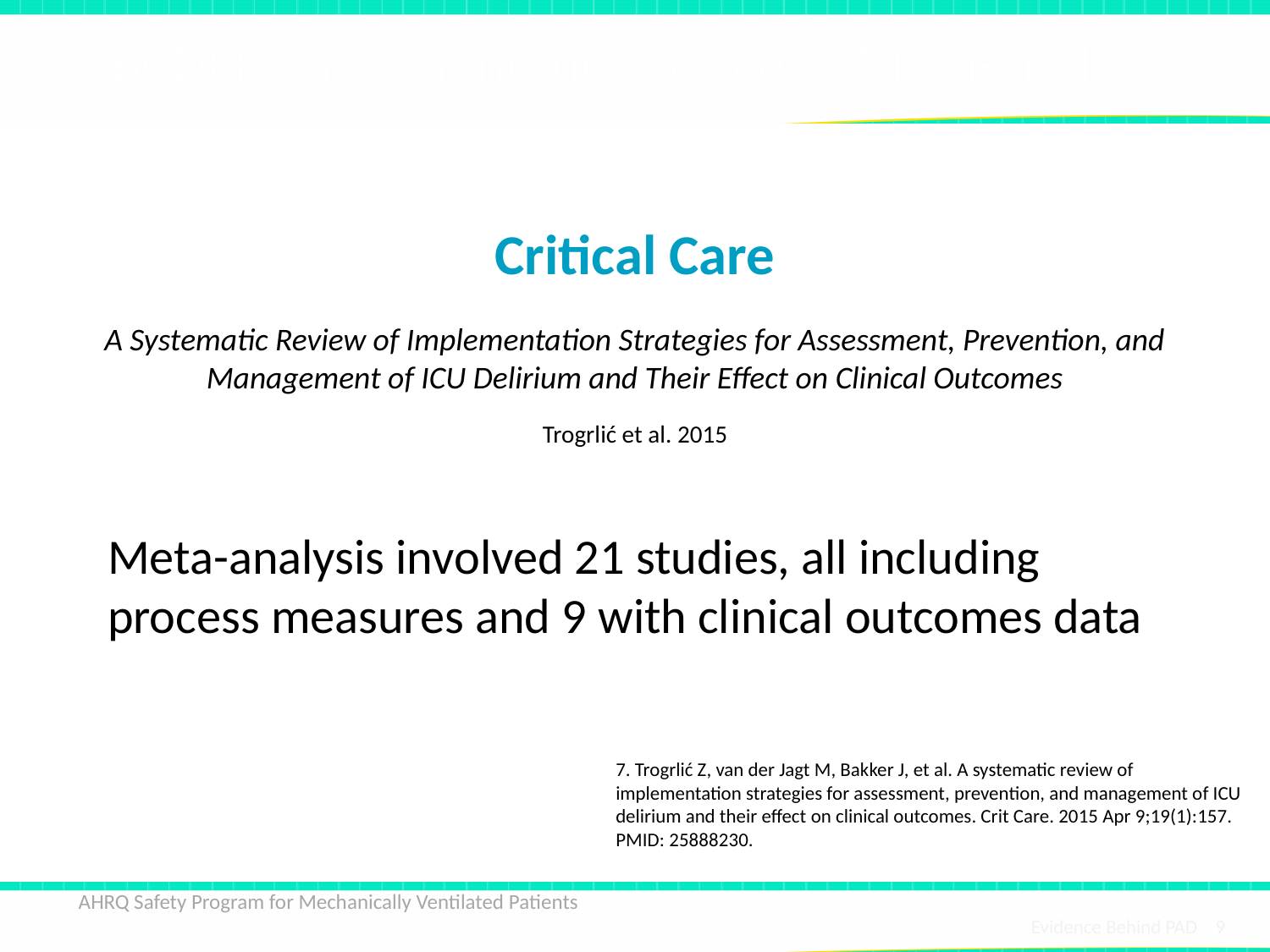

# ABCDEF Implementation Success: Meta-analysis7
Critical Care

A Systematic Review of Implementation Strategies for Assessment, Prevention, and Management of ICU Delirium and Their Effect on Clinical Outcomes

Trogrlić et al. 2015

Meta-analysis involved 21 studies, all including process measures and 9 with clinical outcomes data

7. Trogrlić Z, van der Jagt M, Bakker J, et al. A systematic review of implementation strategies for assessment, prevention, and management of ICU delirium and their effect on clinical outcomes. Crit Care. 2015 Apr 9;19(1):157. PMID: 25888230.